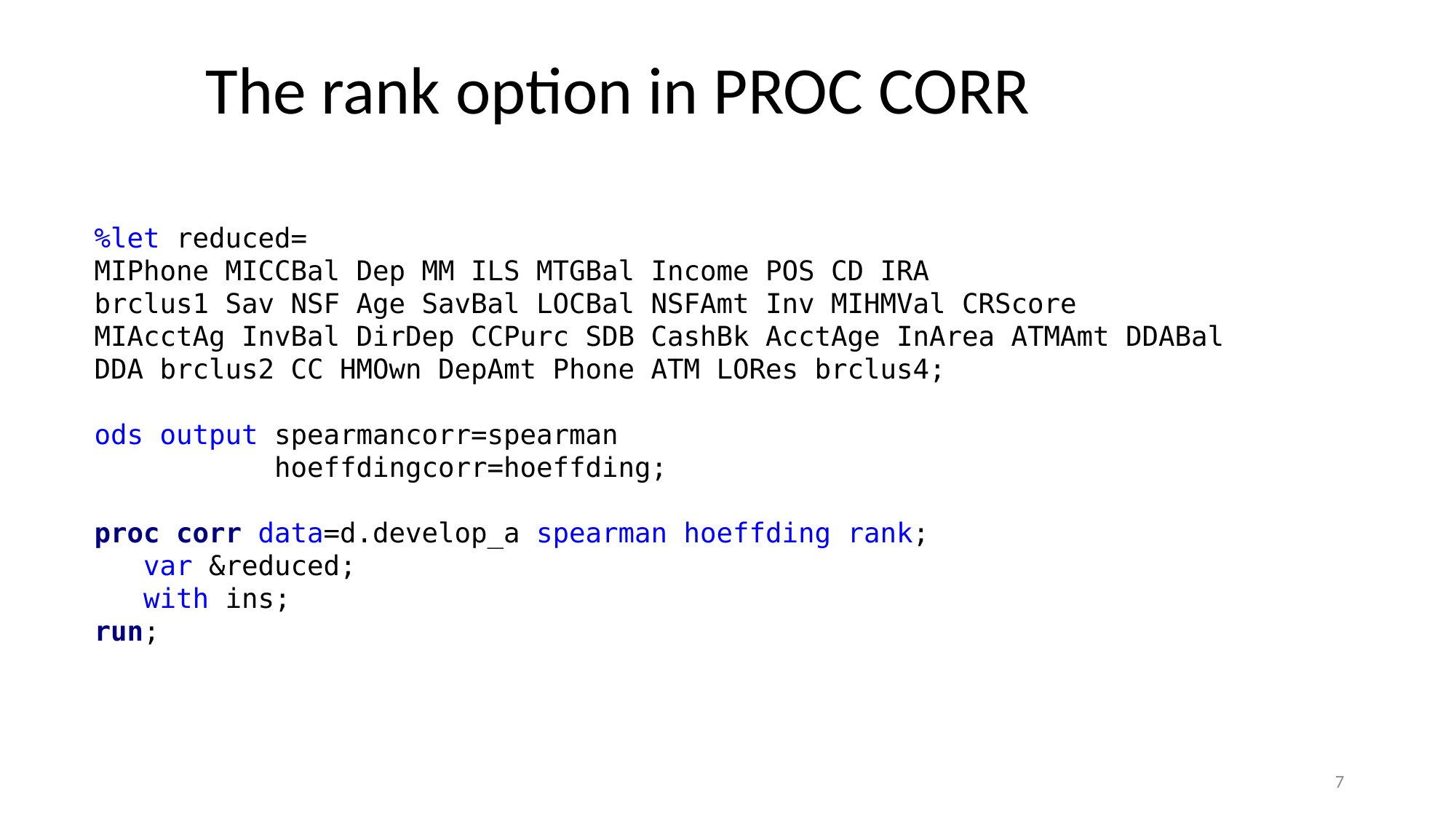

# The rank option in PROC CORR
%let reduced=
MIPhone MICCBal Dep MM ILS MTGBal Income POS CD IRA
brclus1 Sav NSF Age SavBal LOCBal NSFAmt Inv MIHMVal CRScore
MIAcctAg InvBal DirDep CCPurc SDB CashBk AcctAge InArea ATMAmt DDABal
DDA brclus2 CC HMOwn DepAmt Phone ATM LORes brclus4;

ods output spearmancorr=spearman
           hoeffdingcorr=hoeffding;

proc corr data=d.develop_a spearman hoeffding rank;
   var &reduced;
   with ins;
run;
7